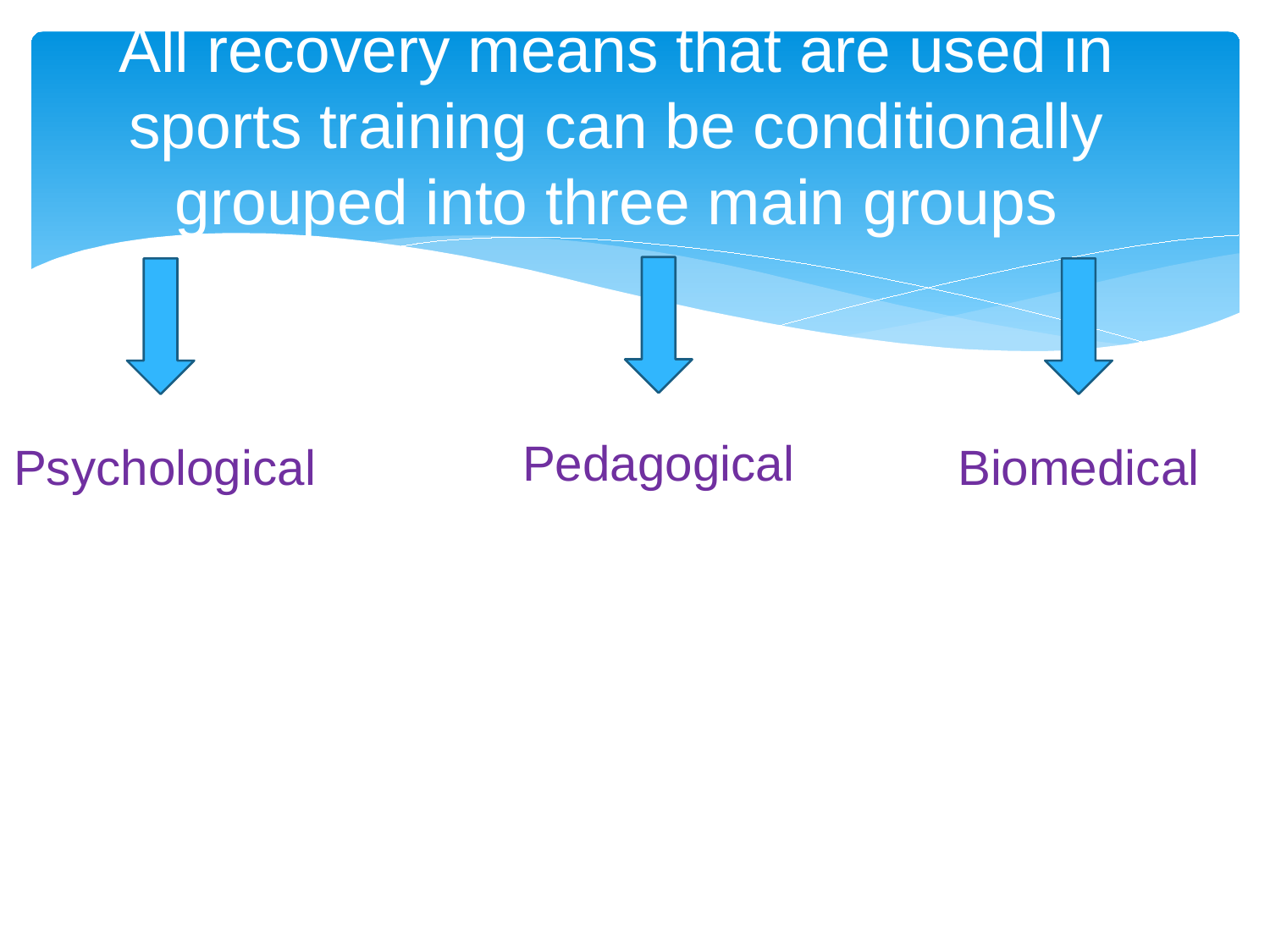

# All recovery means that are used in sports training can be conditionally grouped into three main groups

Pedagogical
Psychological
Biomedical